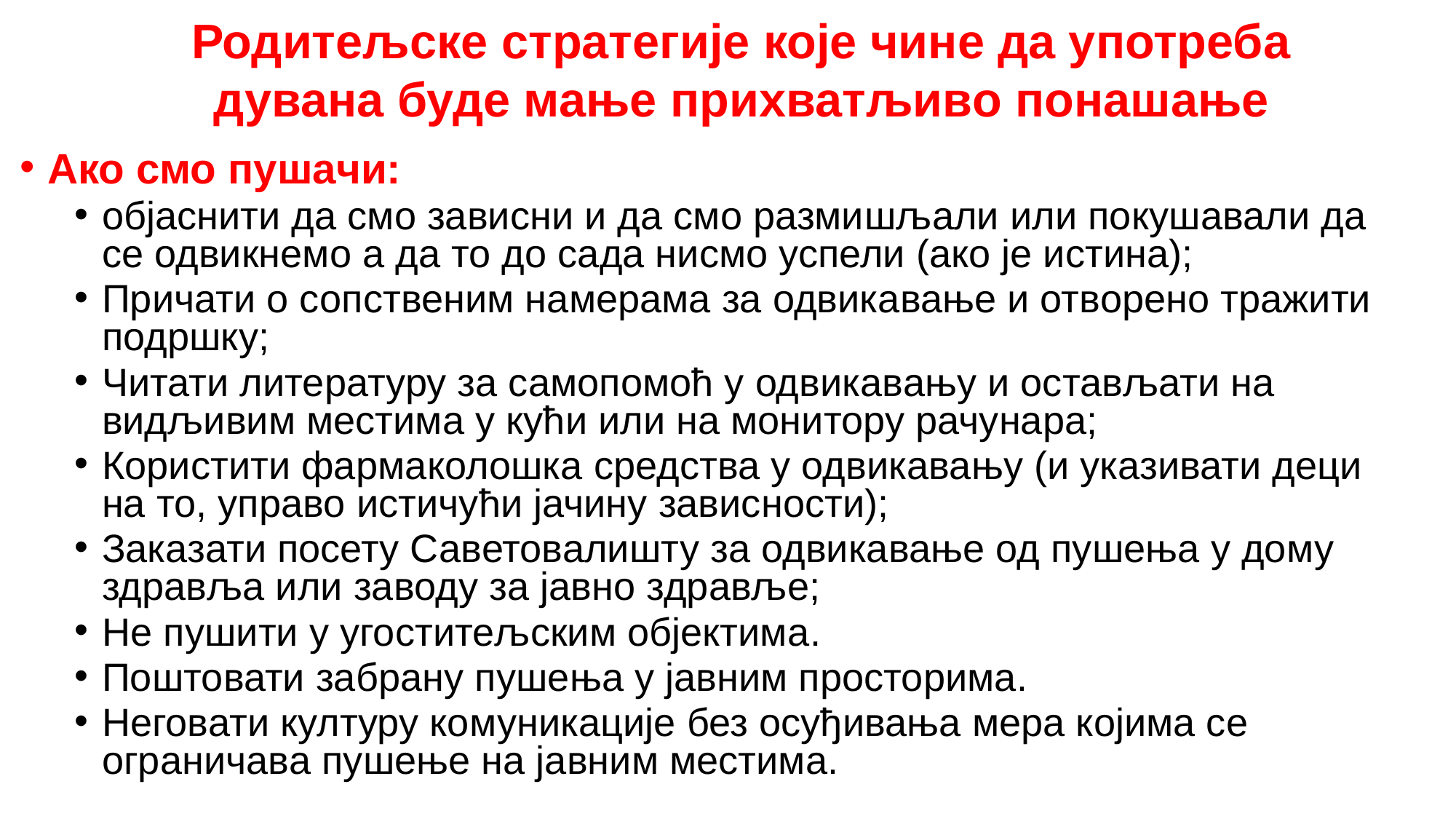

Родитељске стратегије које чине да употреба дувана буде мање прихватљиво понашање
Ако смо пушачи:
објаснити да смо зависни и да смо размишљали или покушавали да се одвикнемо а да то до сада нисмо успели (ако је истина);
Причати о сопственим намерама за одвикавање и отворено тражити подршку;
Читати литературу за самопомоћ у одвикавању и остављати на видљивим местима у кући или на монитору рачунара;
Користити фармаколошка средства у одвикавању (и указивати деци на то, управо истичући јачину зависности);
Заказати посету Саветовалишту за одвикавање од пушења у дому здравља или заводу за јавно здравље;
Не пушити у угоститељским објектима.
Поштовати забрану пушења у јавним просторима.
Неговати културу комуникације без осуђивања мера којима се ограничава пушење на јавним местима.